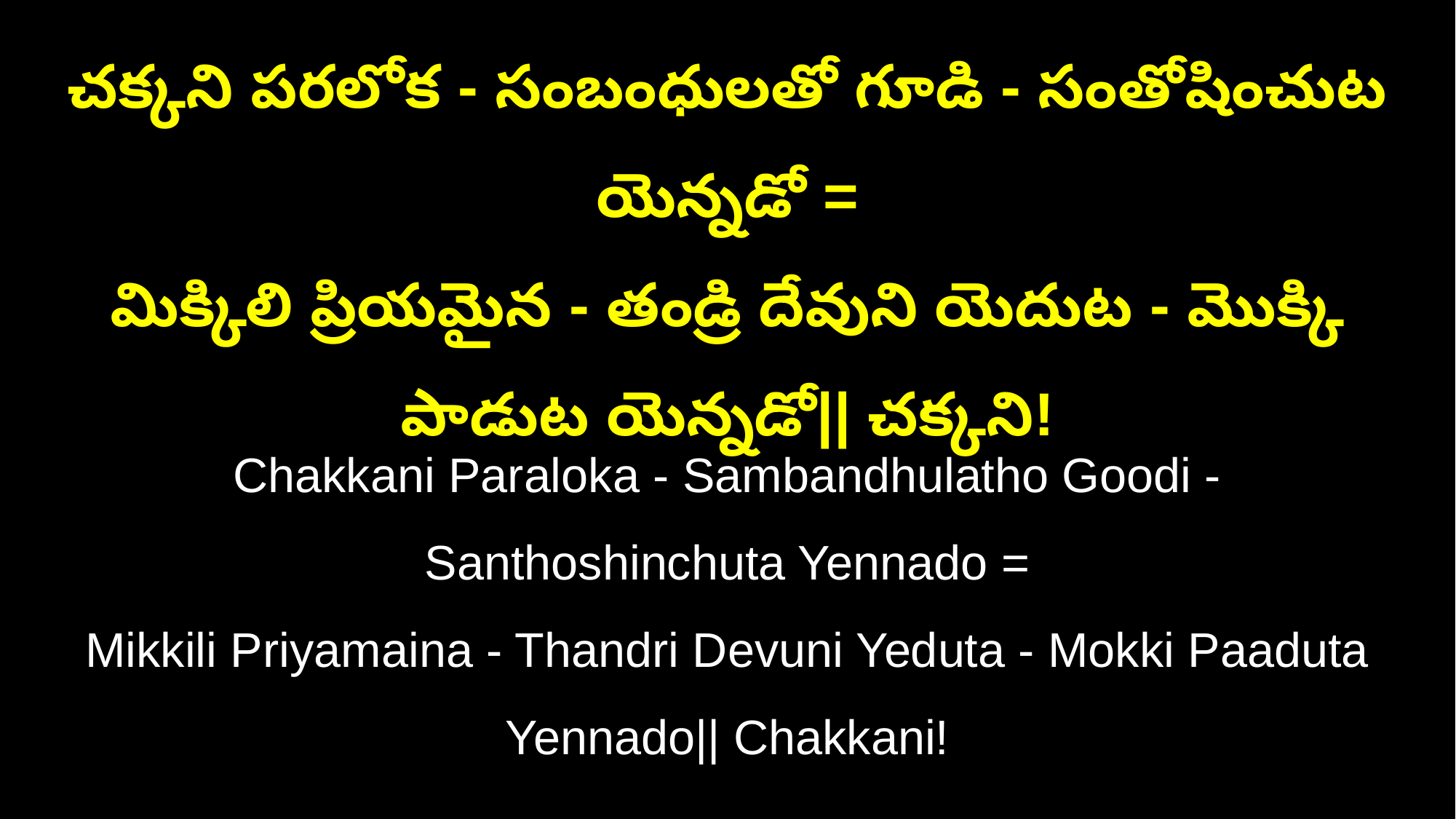

చక్కని పరలోక - సంబంధులతో గూడి - సంతోషించుట యెన్నడో =
మిక్కిలి ప్రియమైన - తండ్రి దేవుని యెదుట - మొక్కి పాడుట యెన్నడో|| చక్కని!
Chakkani Paraloka - Sambandhulatho Goodi - Santhoshinchuta Yennado =
Mikkili Priyamaina - Thandri Devuni Yeduta - Mokki Paaduta Yennado|| Chakkani!